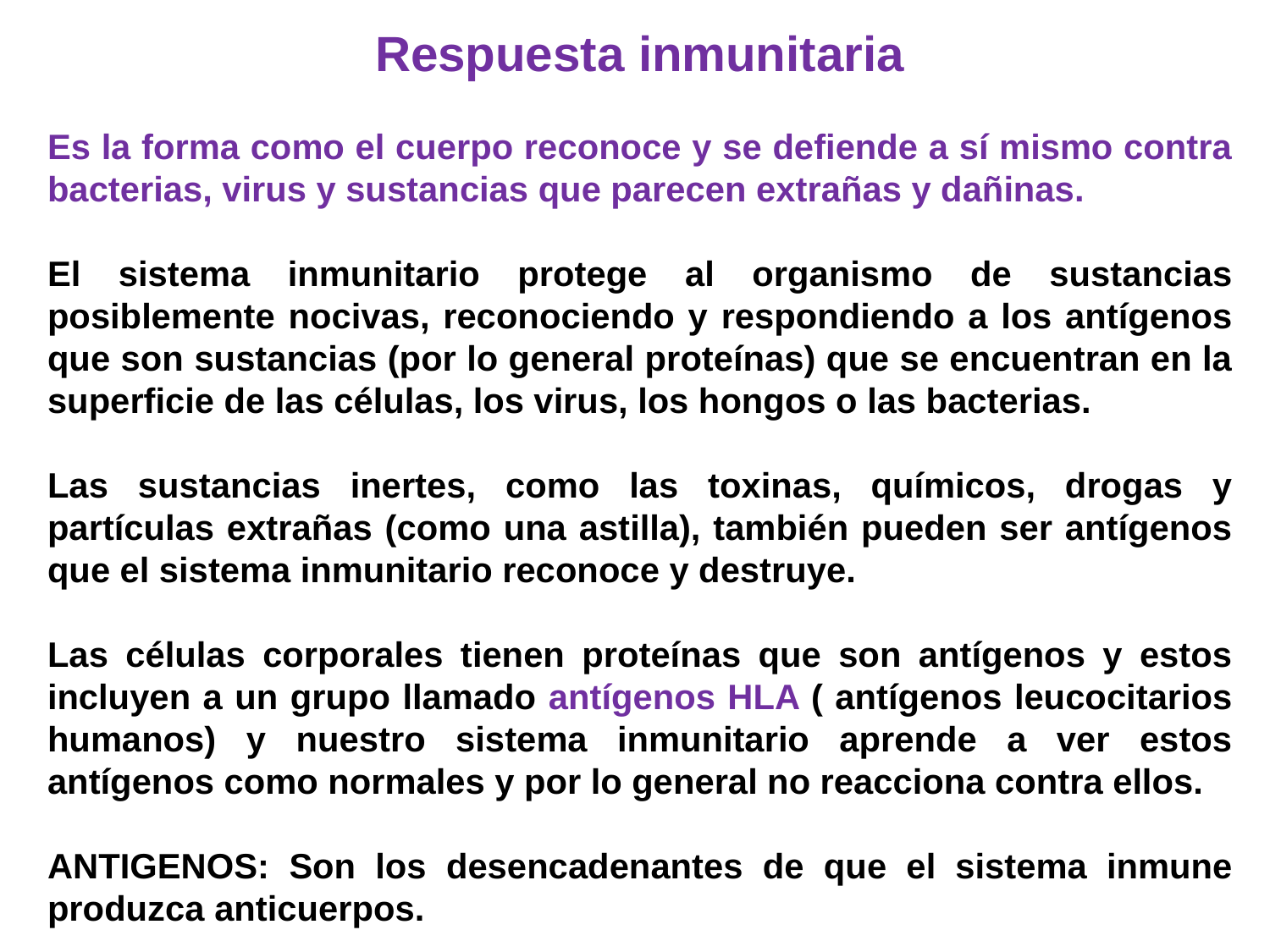

Respuesta inmunitaria

Es la forma como el cuerpo reconoce y se defiende a sí mismo contra bacterias, virus y sustancias que parecen extrañas y dañinas.

El sistema inmunitario protege al organismo de sustancias posiblemente nocivas, reconociendo y respondiendo a los antígenos que son sustancias (por lo general proteínas) que se encuentran en la superficie de las células, los virus, los hongos o las bacterias.

Las sustancias inertes, como las toxinas, químicos, drogas y partículas extrañas (como una astilla), también pueden ser antígenos que el sistema inmunitario reconoce y destruye.

Las células corporales tienen proteínas que son antígenos y estos incluyen a un grupo llamado antígenos HLA ( antígenos leucocitarios humanos) y nuestro sistema inmunitario aprende a ver estos antígenos como normales y por lo general no reacciona contra ellos.

ANTIGENOS: Son los desencadenantes de que el sistema inmune produzca anticuerpos.